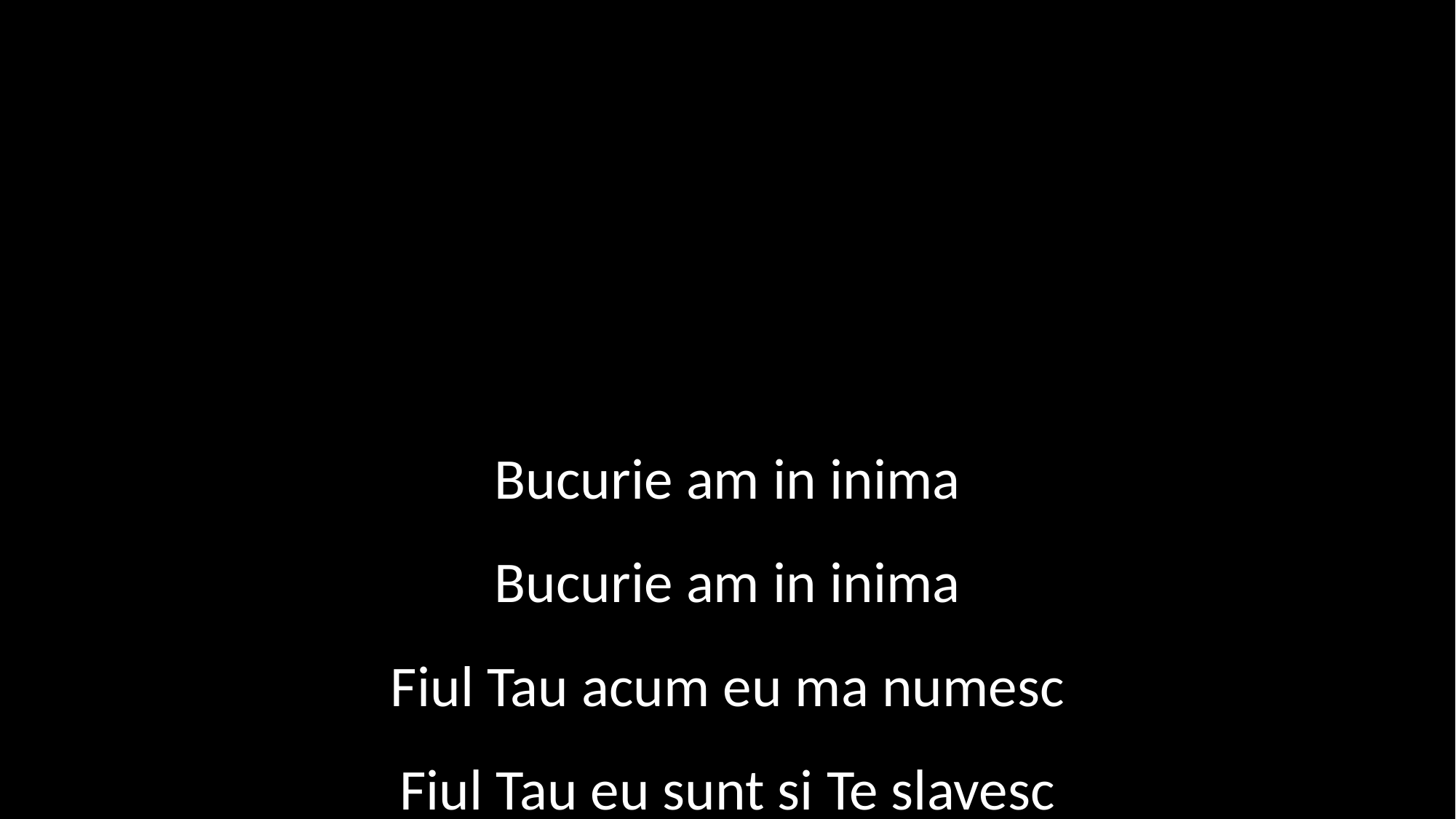

Bucurie am in inima
Bucurie am in inima
Fiul Tau acum eu ma numesc
Fiul Tau eu sunt si Te slavesc